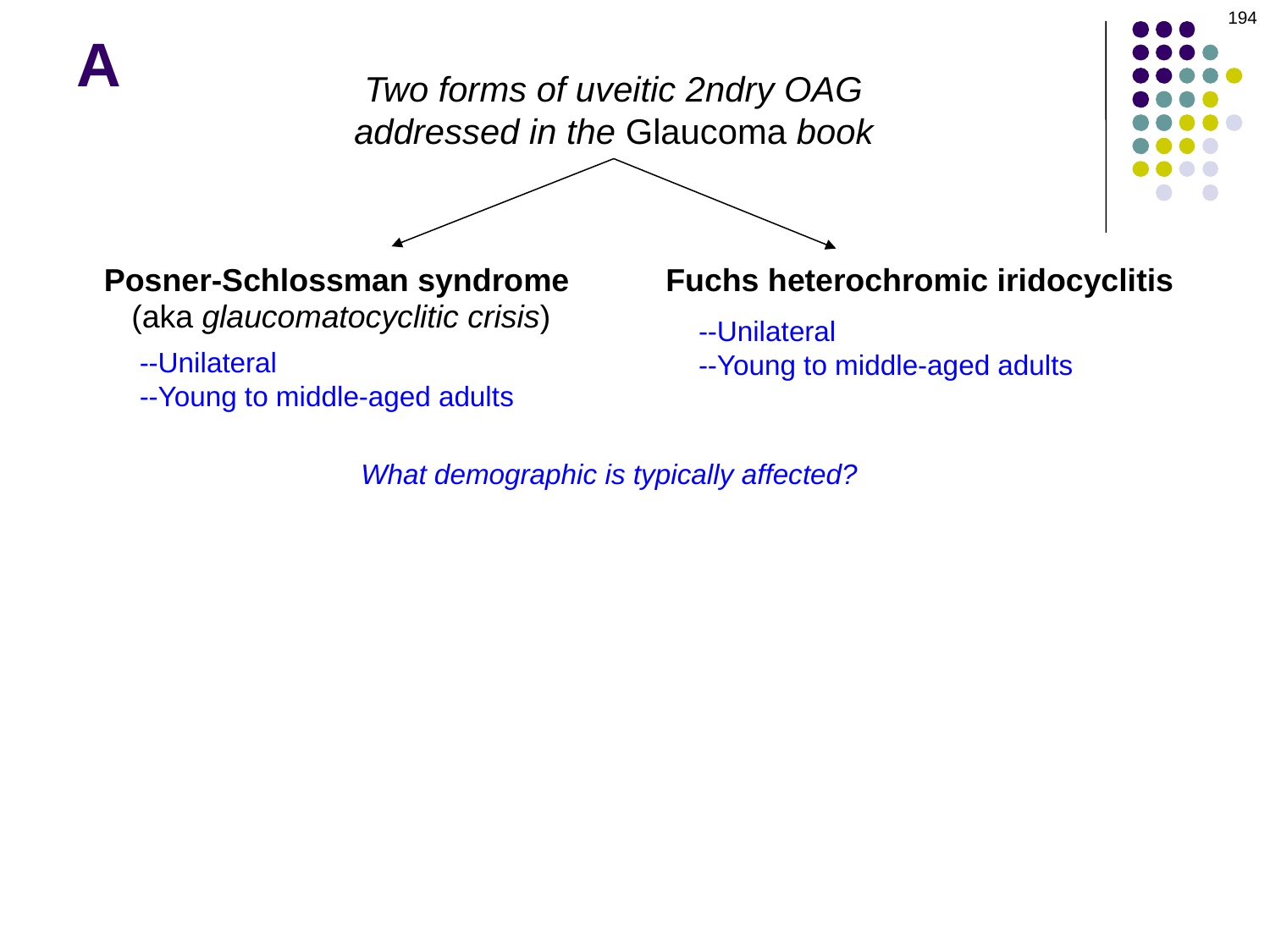

194
# A
Two forms of uveitic 2ndry OAG addressed in the Glaucoma book
Posner-Schlossman syndrome
Fuchs heterochromic iridocyclitis
(aka glaucomatocyclitic crisis)
--Unilateral
--Young to middle-aged adults

--Unilateral
--Young to middle-aged adults

What demographic is typically affected?